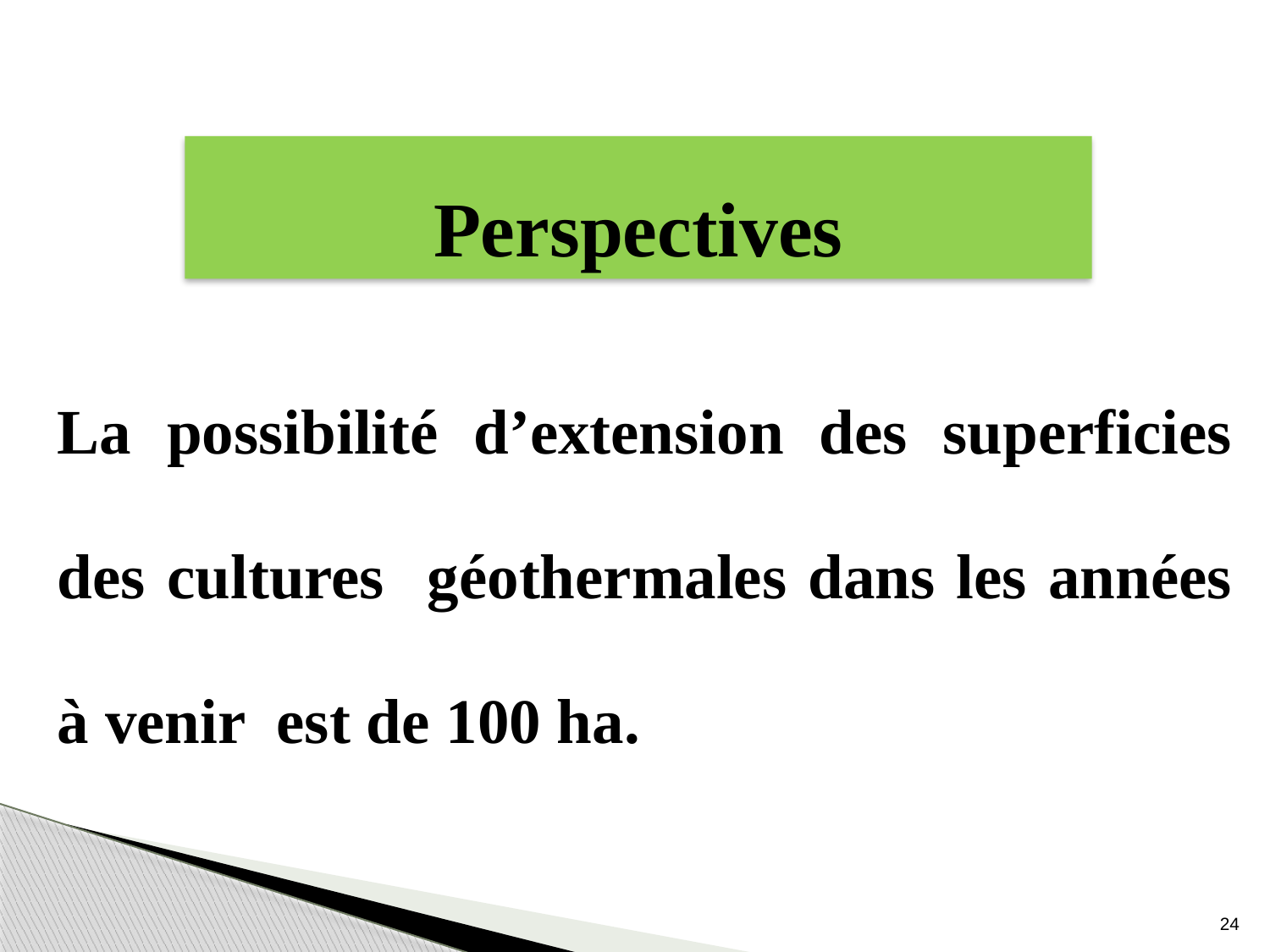

Perspectives
La possibilité d’extension des superficies des cultures  géothermales dans les années à venir  est de 100 ha.
24